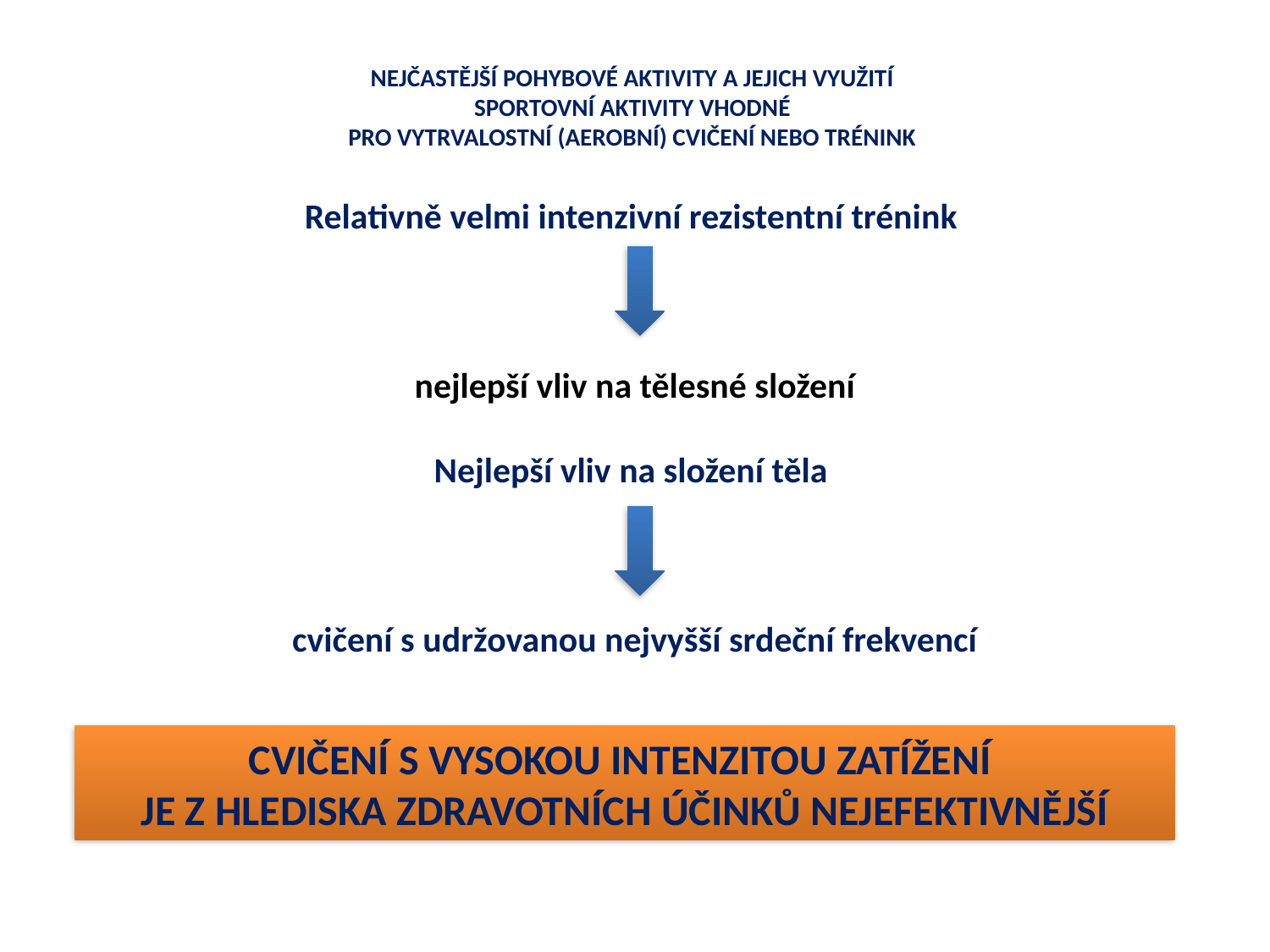

NEJČASTĚJŠÍ POHYBOVÉ AKTIVITY A JEJICH VYUŽITÍ
SPORTOVNÍ AKTIVITY VHODNÉ
PRO VYTRVALOSTNÍ (AEROBNÍ) CVIČENÍ NEBO TRÉNINK

Relativně velmi intenzivní rezistentní trénink

nejlepší vliv na tělesné složení

Nejlepší vliv na složení těla

cvičení s udržovanou nejvyšší srdeční frekvencí

CVIČENÍ S VYSOKOU INTENZITOU ZATÍŽENÍ
JE Z HLEDISKA ZDRAVOTNÍCH ÚČINKŮ NEJEFEKTIVNĚJŠÍ